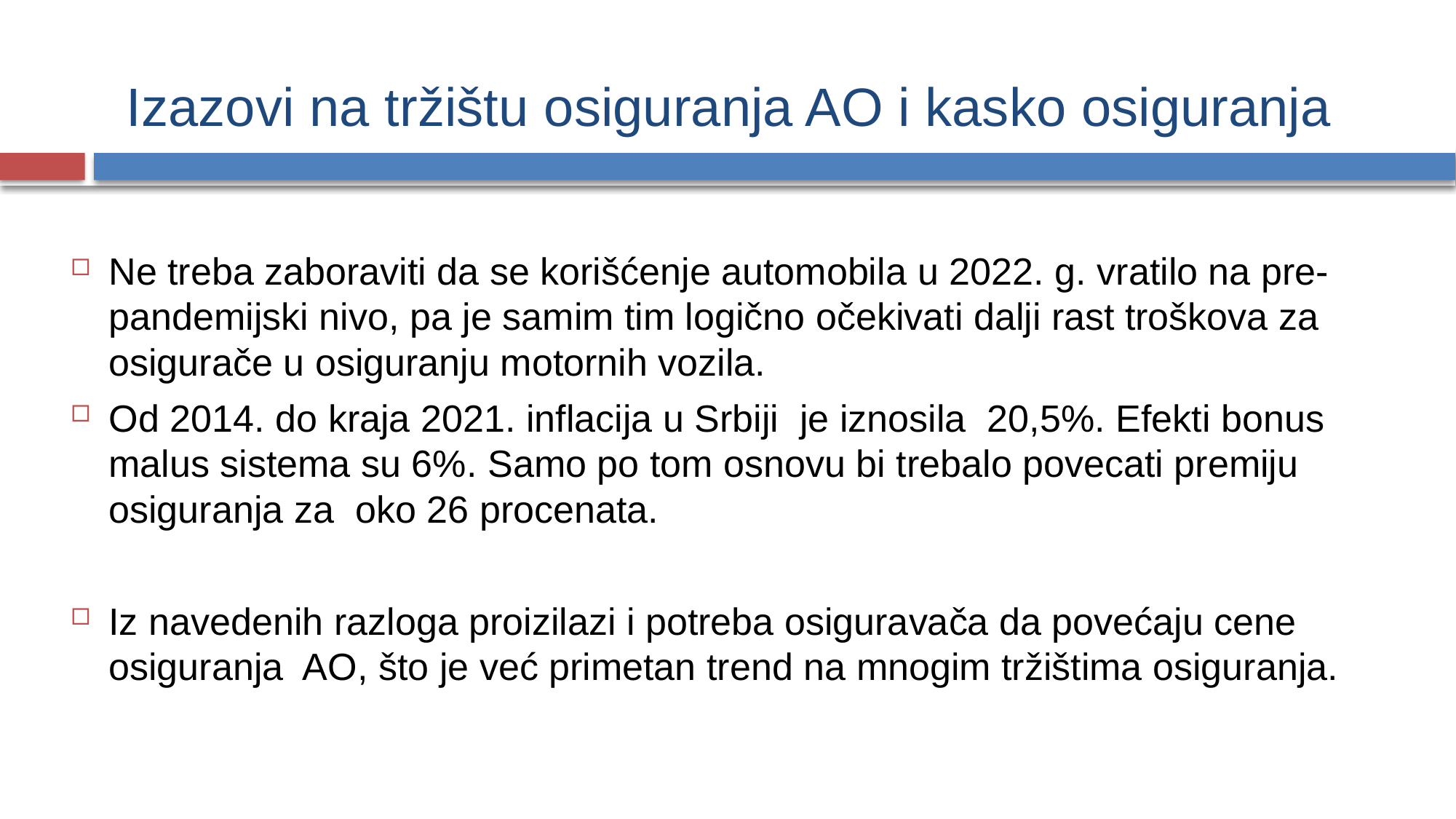

Izazovi na tržištu osiguranja AO i kasko osiguranja

Ne treba zaboraviti da se korišćenje automobila u 2022. g. vratilo na pre-pandemijski nivo, pa je samim tim logično očekivati dalji rast troškova za osigurače u osiguranju motornih vozila.
Od 2014. do kraja 2021. inflacija u Srbiji  je iznosila  20,5%. Efekti bonus malus sistema su 6%. Samo po tom osnovu bi trebalo povecati premiju osiguranja za  oko 26 procenata.

Iz navedenih razloga proizilazi i potreba osiguravača da povećaju cene osiguranja  AO, što je već primetan trend na mnogim tržištima osiguranja.